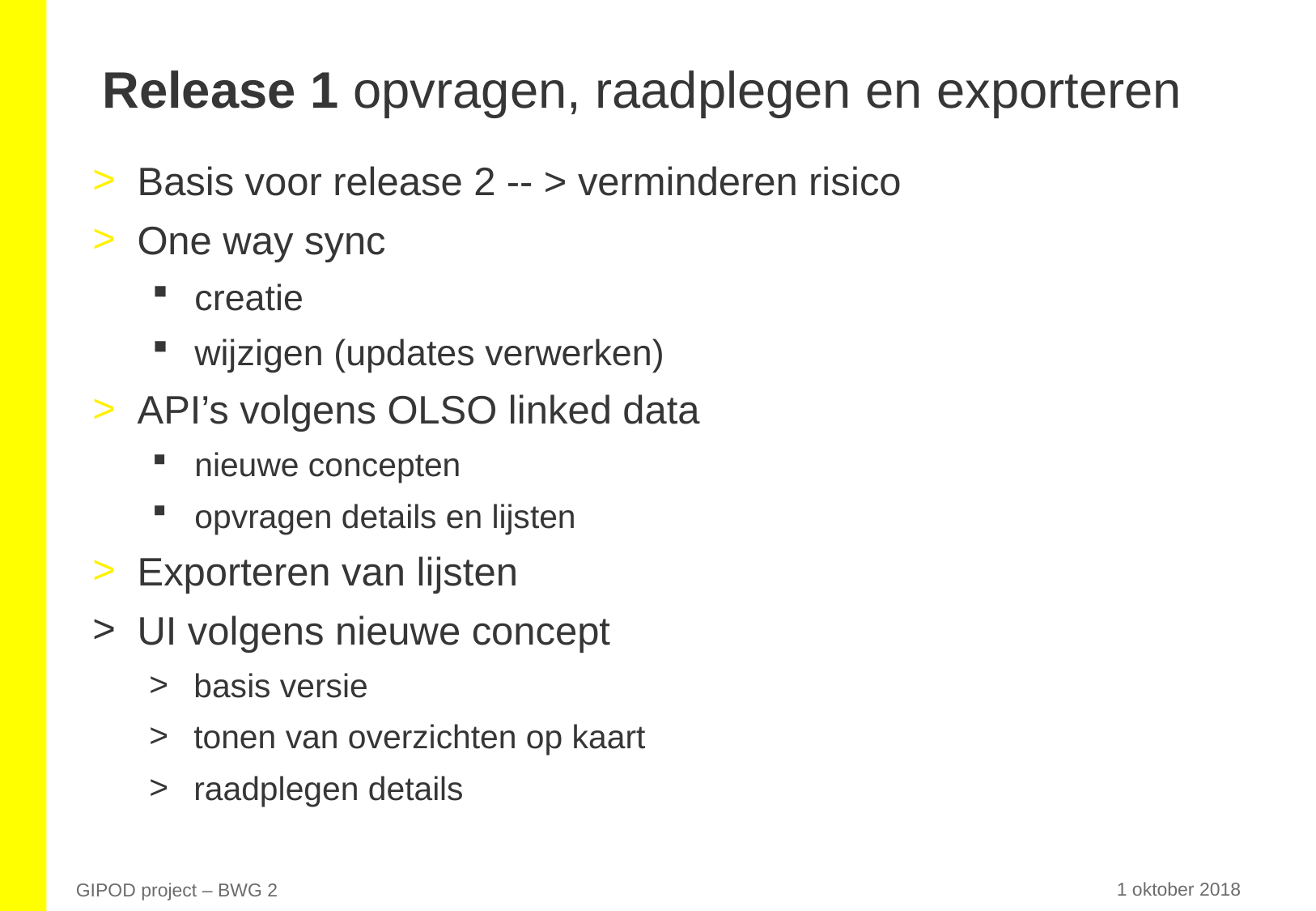

# Release 1 opvragen, raadplegen en exporteren
Basis voor release 2 -- > verminderen risico
One way sync
creatie
wijzigen (updates verwerken)
API’s volgens OLSO linked data
nieuwe concepten
opvragen details en lijsten
Exporteren van lijsten
UI volgens nieuwe concept
basis versie
tonen van overzichten op kaart
raadplegen details

1 oktober 2018
GIPOD project – BWG 2